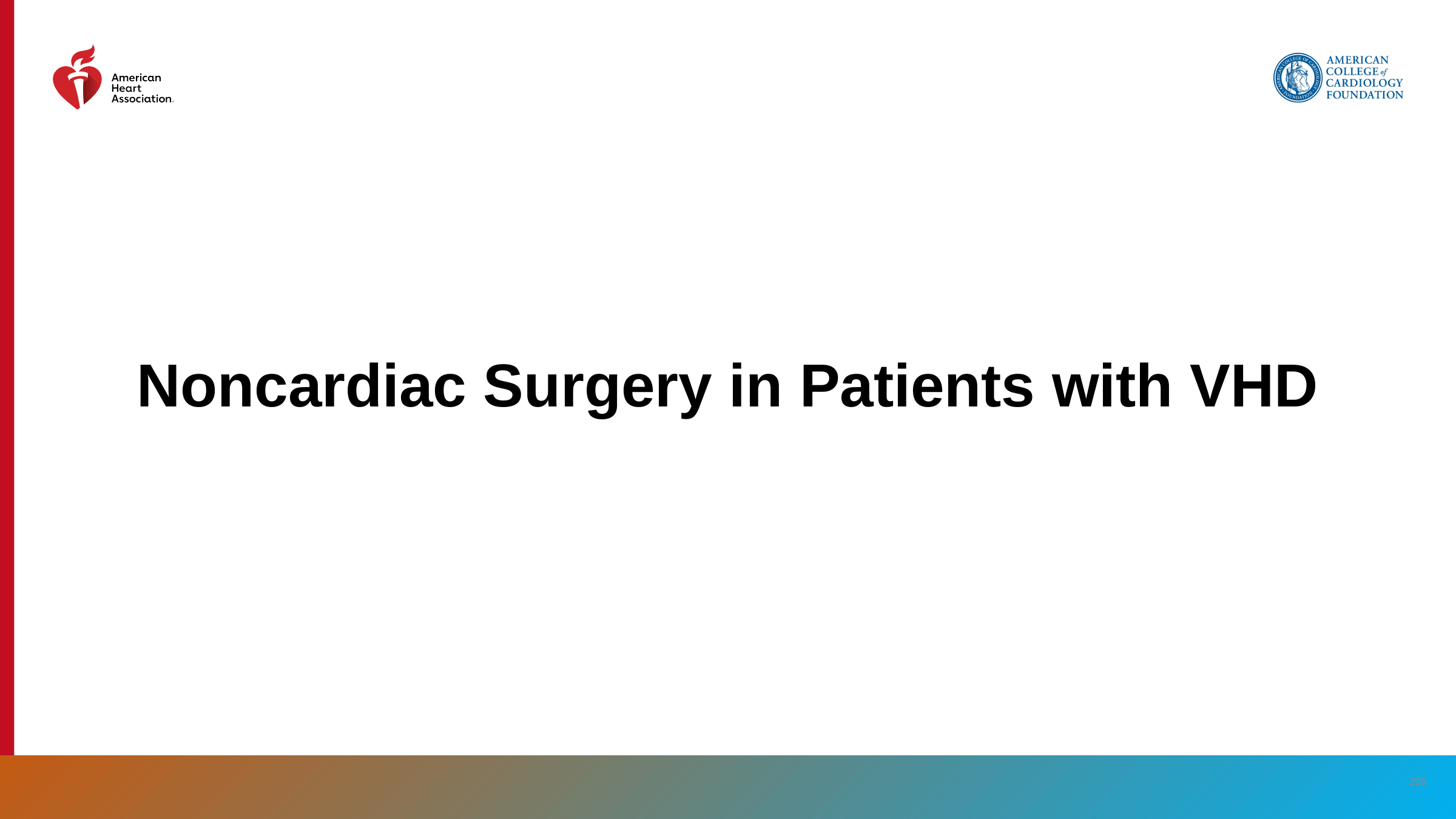

# Noncardiac Surgery in Patients with VHD
209